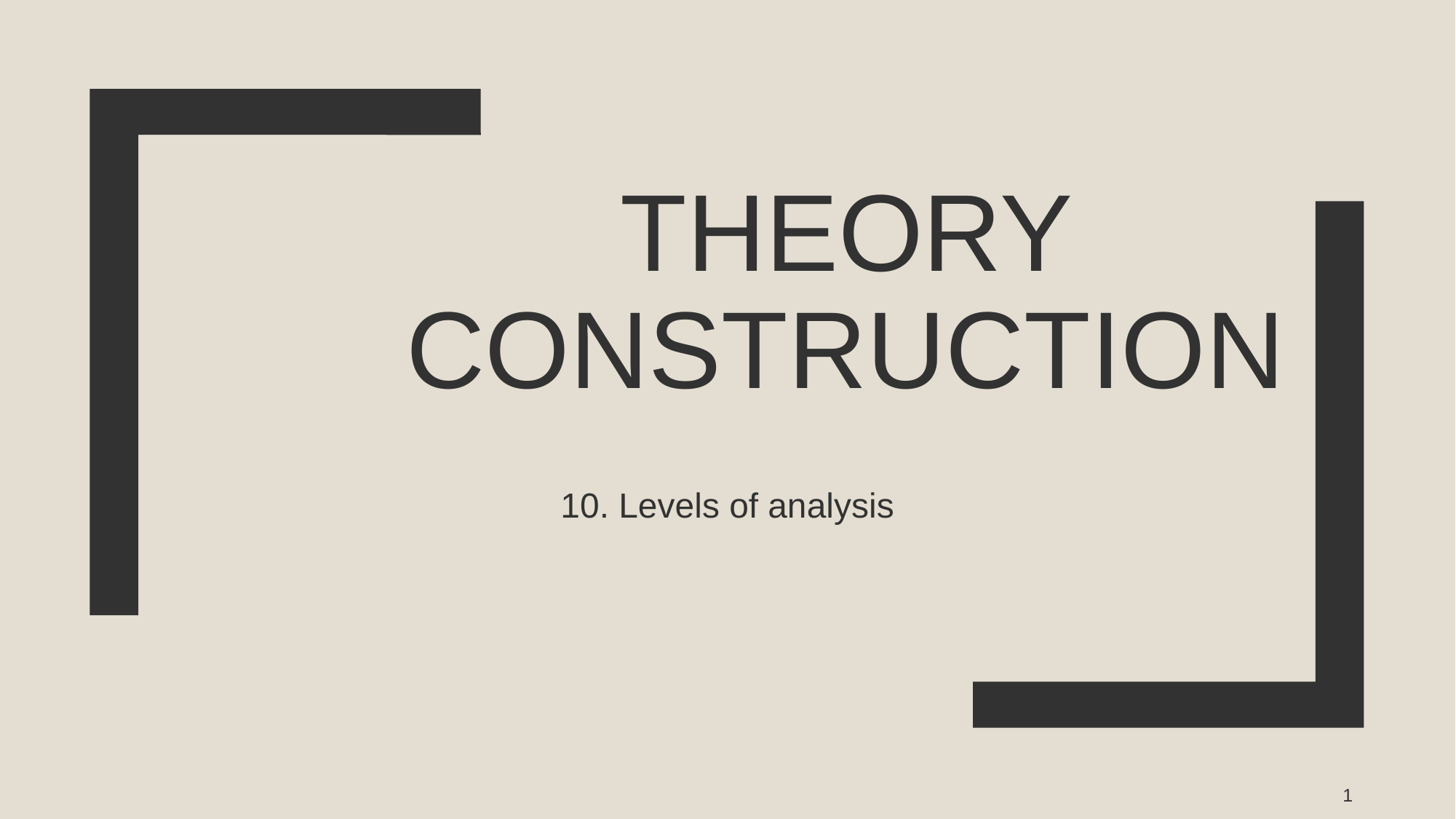

# Theory construction
10. Levels of analysis
1